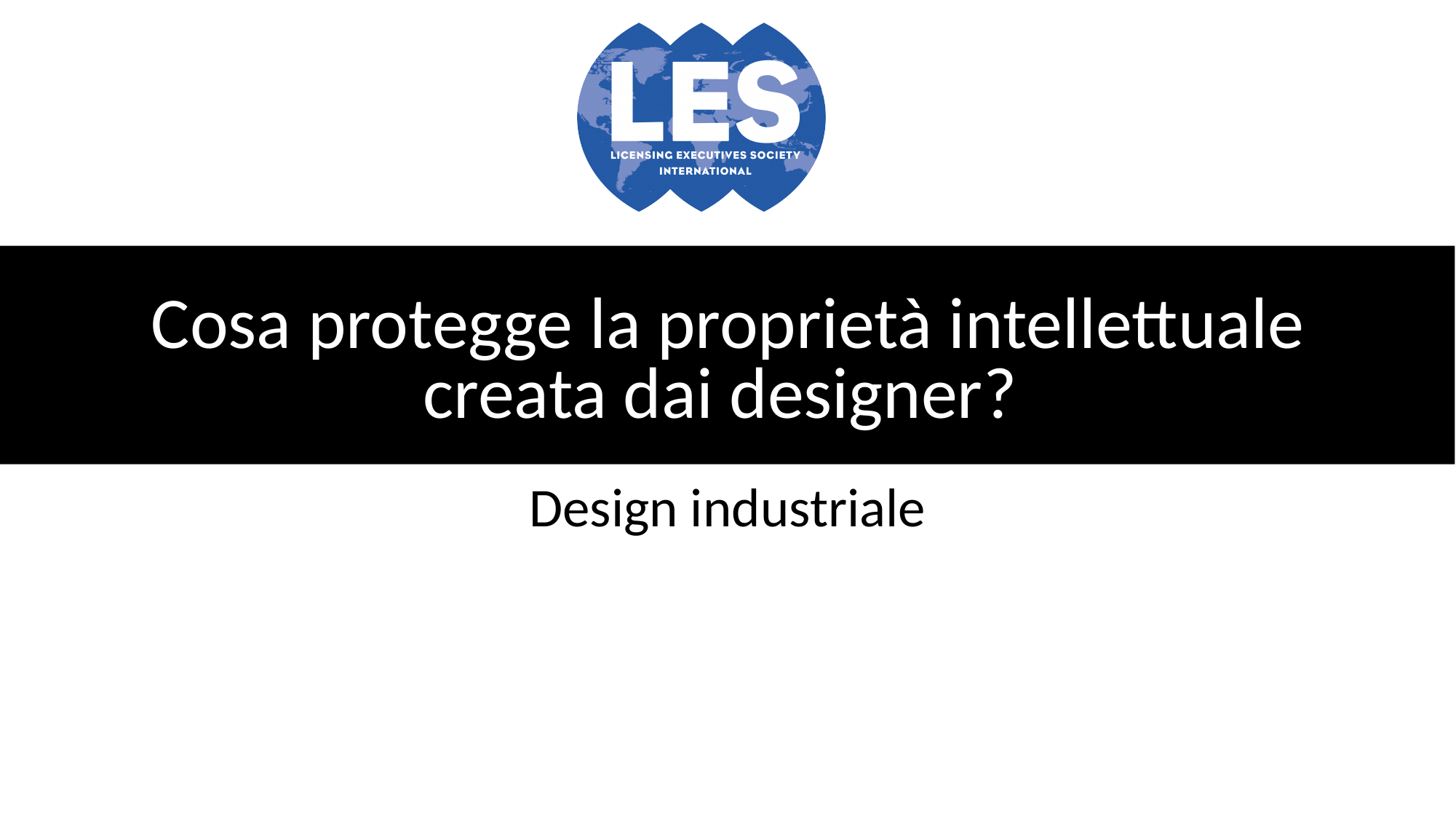

# Cosa protegge la proprietà intellettuale creata dai designer?
Design industriale